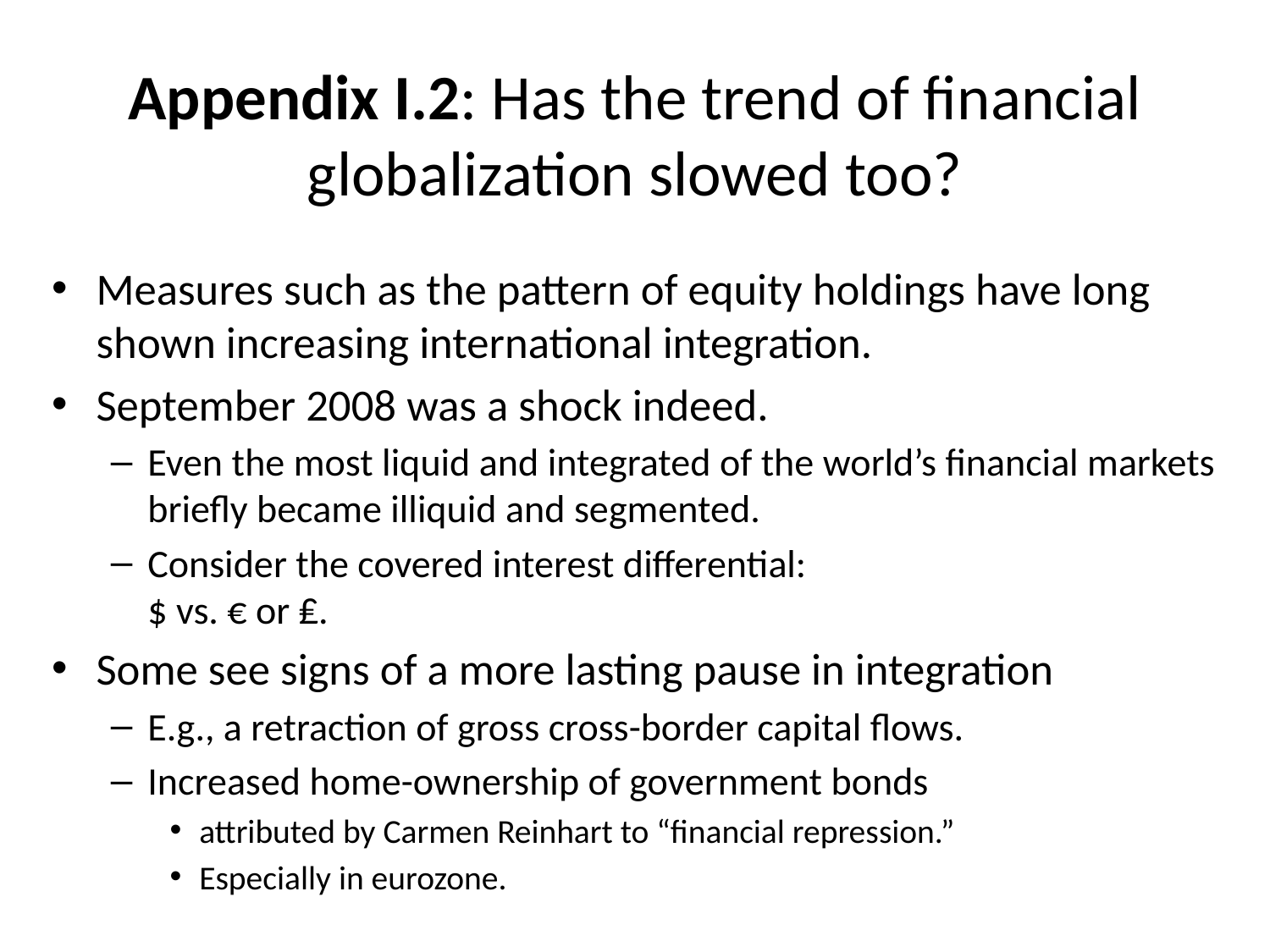

# Appendix I.2: Has the trend of financial globalization slowed too?
Measures such as the pattern of equity holdings have long shown increasing international integration.
September 2008 was a shock indeed.
Even the most liquid and integrated of the world’s financial markets briefly became illiquid and segmented.
Consider the covered interest differential:
$ vs. € or ₤.
Some see signs of a more lasting pause in integration
E.g., a retraction of gross cross-border capital flows.
Increased home-ownership of government bonds
attributed by Carmen Reinhart to “financial repression.”
Especially in eurozone.